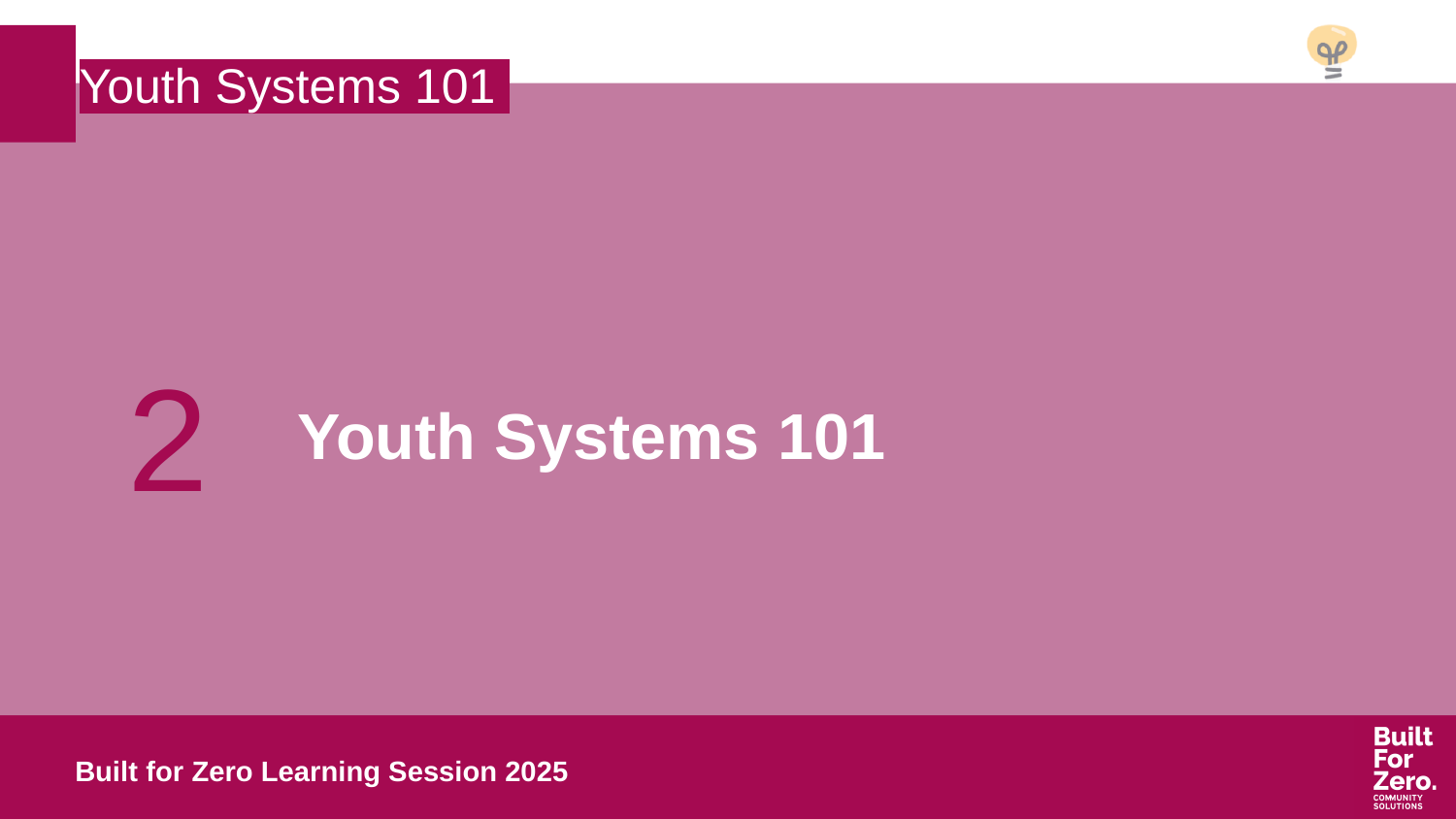

Youth Systems 101,

2
Youth Systems 101